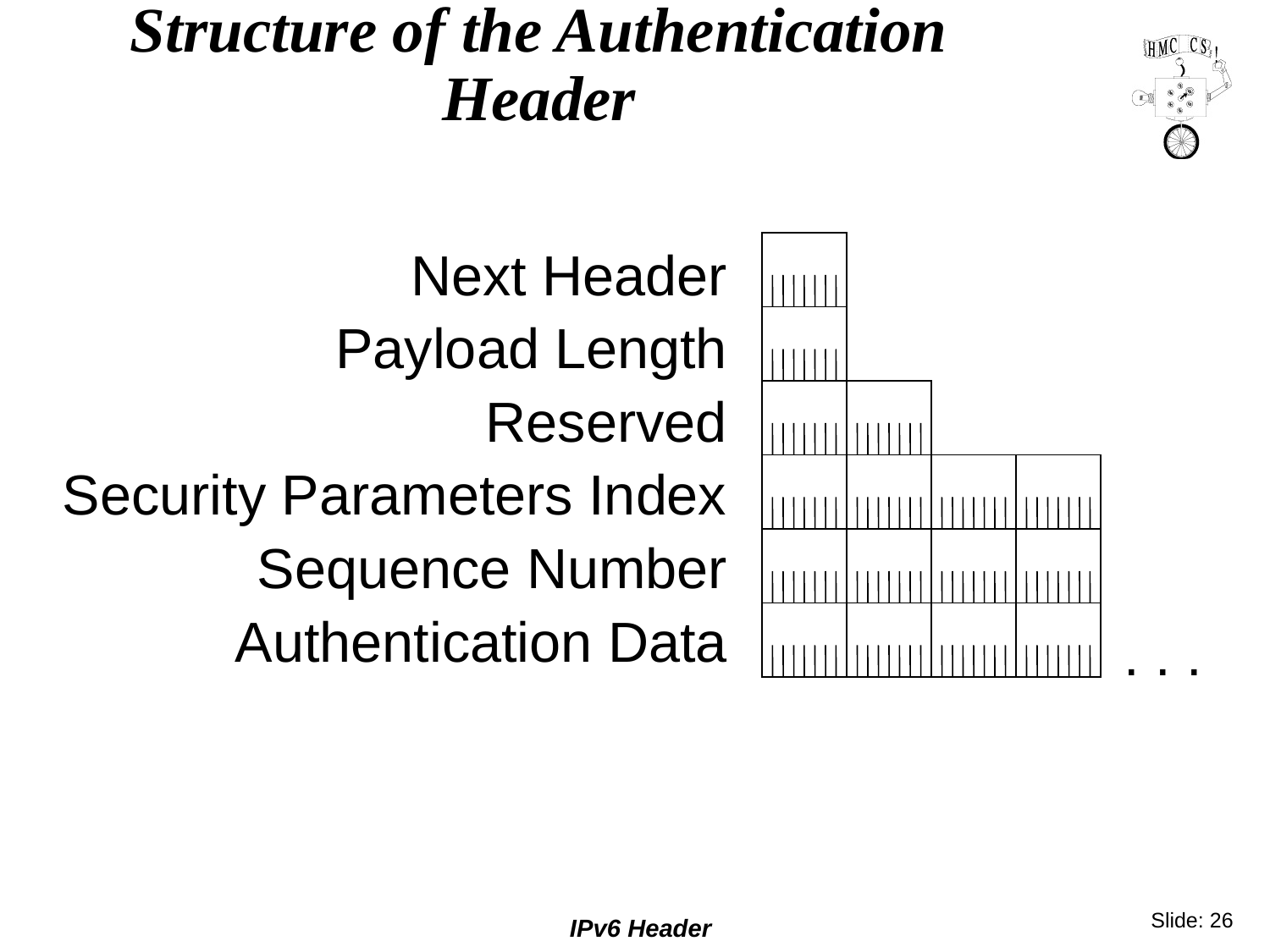

# Structure of the Authentication Header
Next Header
Payload Length
Reserved
Security Parameters Index
Sequence Number
Authentication Data

. . .